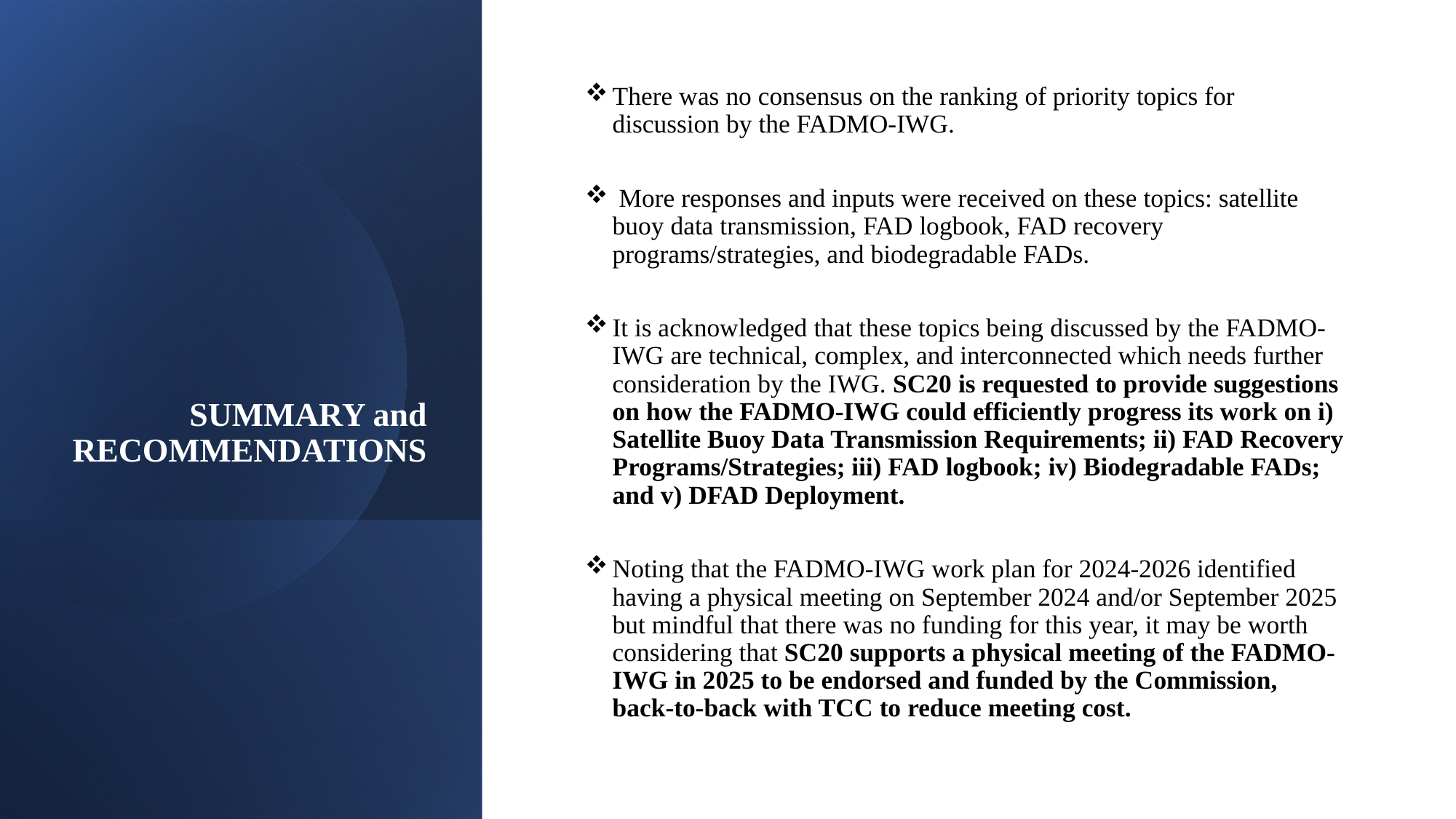

# SUMMARY and RECOMMENDATIONS
There was no consensus on the ranking of priority topics for discussion by the FADMO-IWG.

 More responses and inputs were received on these topics: satellite buoy data transmission, FAD logbook, FAD recovery programs/strategies, and biodegradable FADs.

It is acknowledged that these topics being discussed by the FADMO-IWG are technical, complex, and interconnected which needs further consideration by the IWG. SC20 is requested to provide suggestions on how the FADMO-IWG could efficiently progress its work on i) Satellite Buoy Data Transmission Requirements; ii) FAD Recovery Programs/Strategies; iii) FAD logbook; iv) Biodegradable FADs; and v) DFAD Deployment.

Noting that the FADMO-IWG work plan for 2024-2026 identified having a physical meeting on September 2024 and/or September 2025 but mindful that there was no funding for this year, it may be worth considering that SC20 supports a physical meeting of the FADMO-IWG in 2025 to be endorsed and funded by the Commission, back-to-back with TCC to reduce meeting cost.